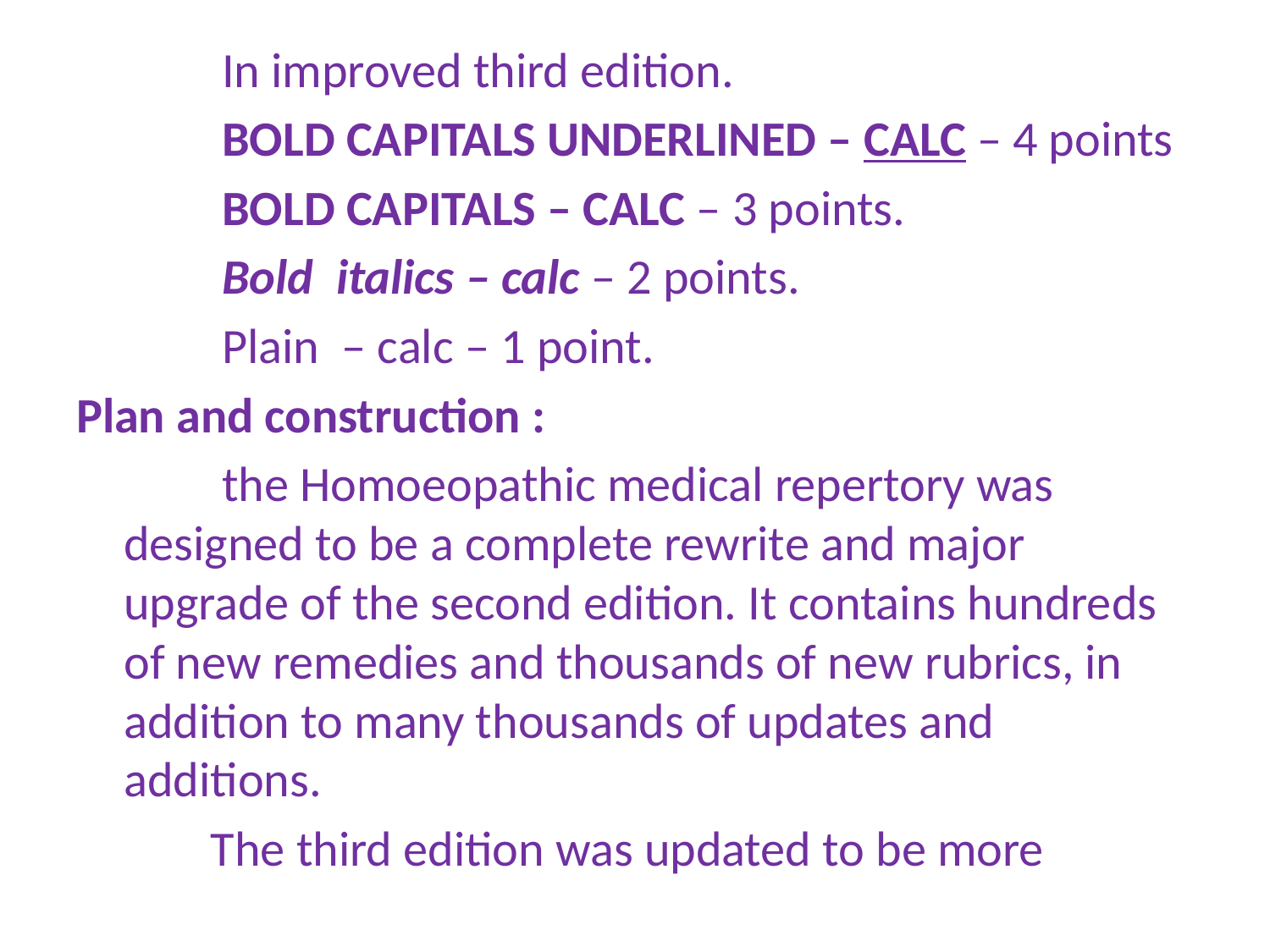

In improved third edition.
             BOLD CAPITALS UNDERLINED – CALC – 4 points
             BOLD CAPITALS – CALC – 3 points.
             Bold  italics – calc – 2 points.
             Plain  – calc – 1 point.
Plan and construction :
             the Homoeopathic medical repertory was designed to be a complete rewrite and major upgrade of the second edition. It contains hundreds of new remedies and thousands of new rubrics, in addition to many thousands of updates and additions.
            The third edition was updated to be more